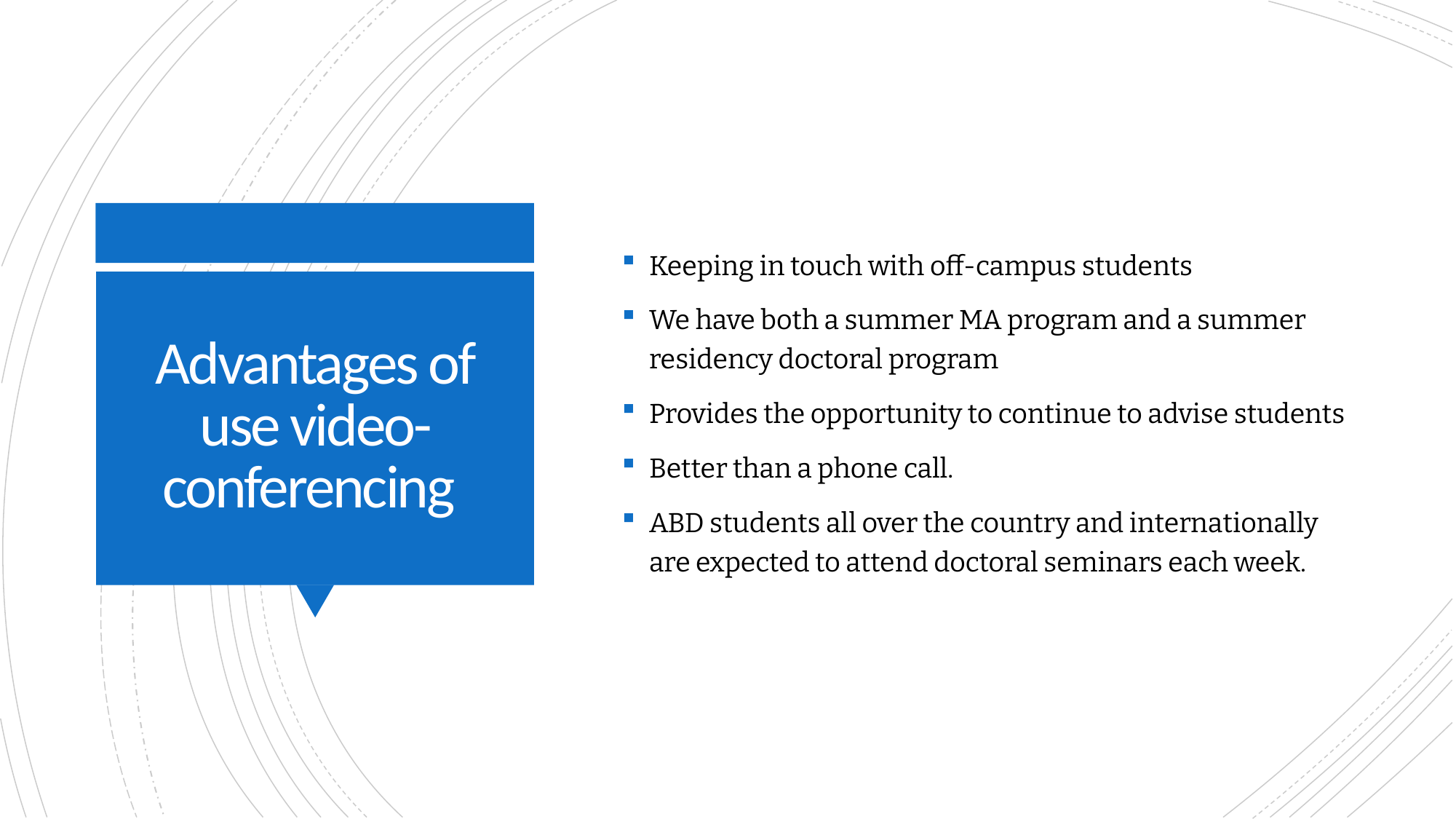

Keeping in touch with off-campus students
We have both a summer MA program and a summer residency doctoral program
Provides the opportunity to continue to advise students
Better than a phone call.
ABD students all over the country and internationally are expected to attend doctoral seminars each week.
# Advantages of use video-conferencing